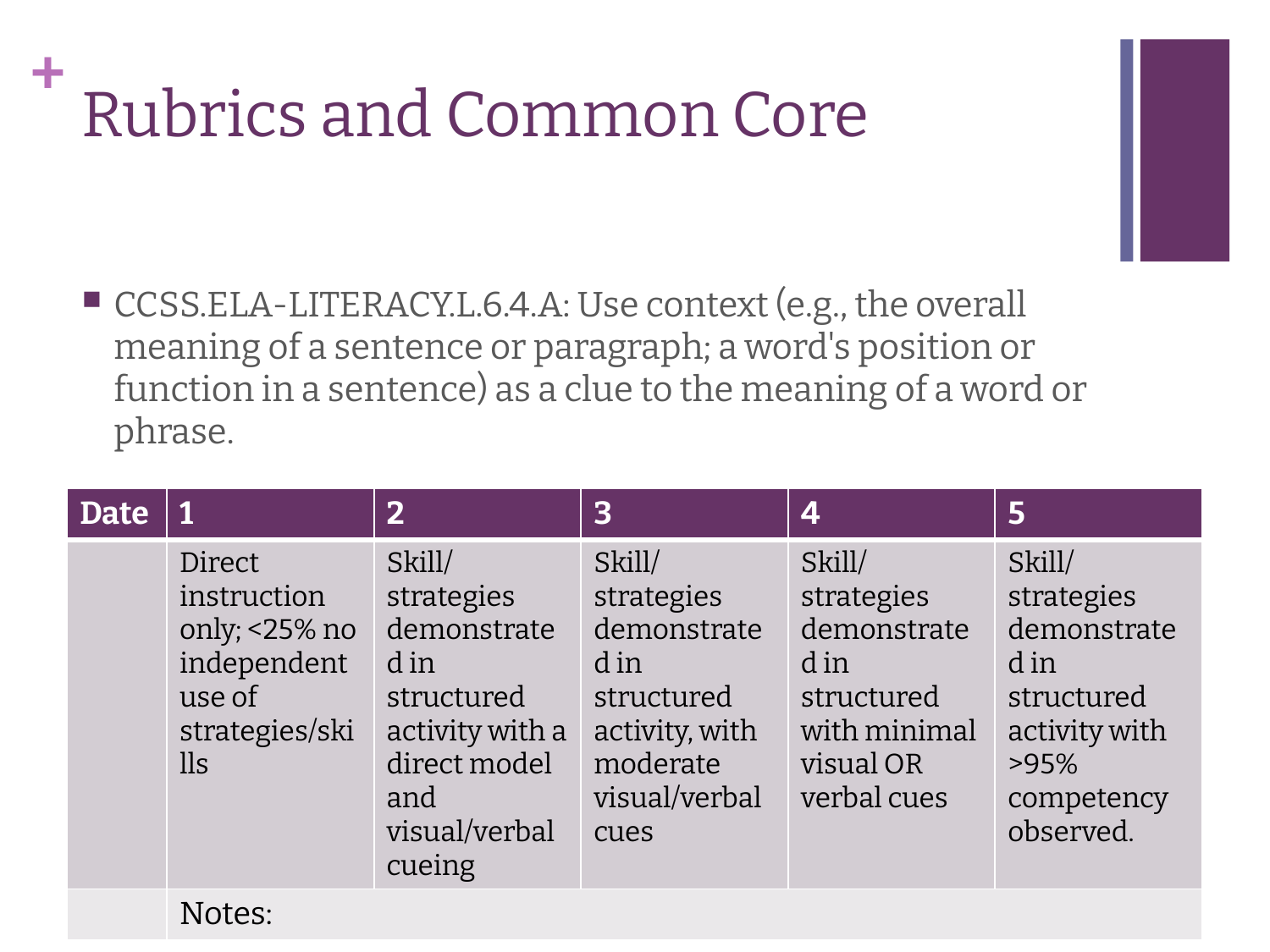

# Rubrics and Common Core
CCSS.ELA-LITERACY.L.6.4.A: Use context (e.g., the overall meaning of a sentence or paragraph; a word's position or function in a sentence) as a clue to the meaning of a word or phrase.

| Date | 1 | 2 | 3 | 4 | 5 |
| --- | --- | --- | --- | --- | --- |
|  | Direct instruction only; <25% no independent use of strategies/skills | Skill/strategies demonstrated in structured activity with a direct model and visual/verbal cueing | Skill/strategies demonstrated in structured activity, with moderate visual/verbal cues | Skill/strategies demonstrated in structured with minimal visual OR verbal cues | Skill/strategies demonstrated in structured activity with >95% competency observed. |
|  | Notes: |  |  |  |  |